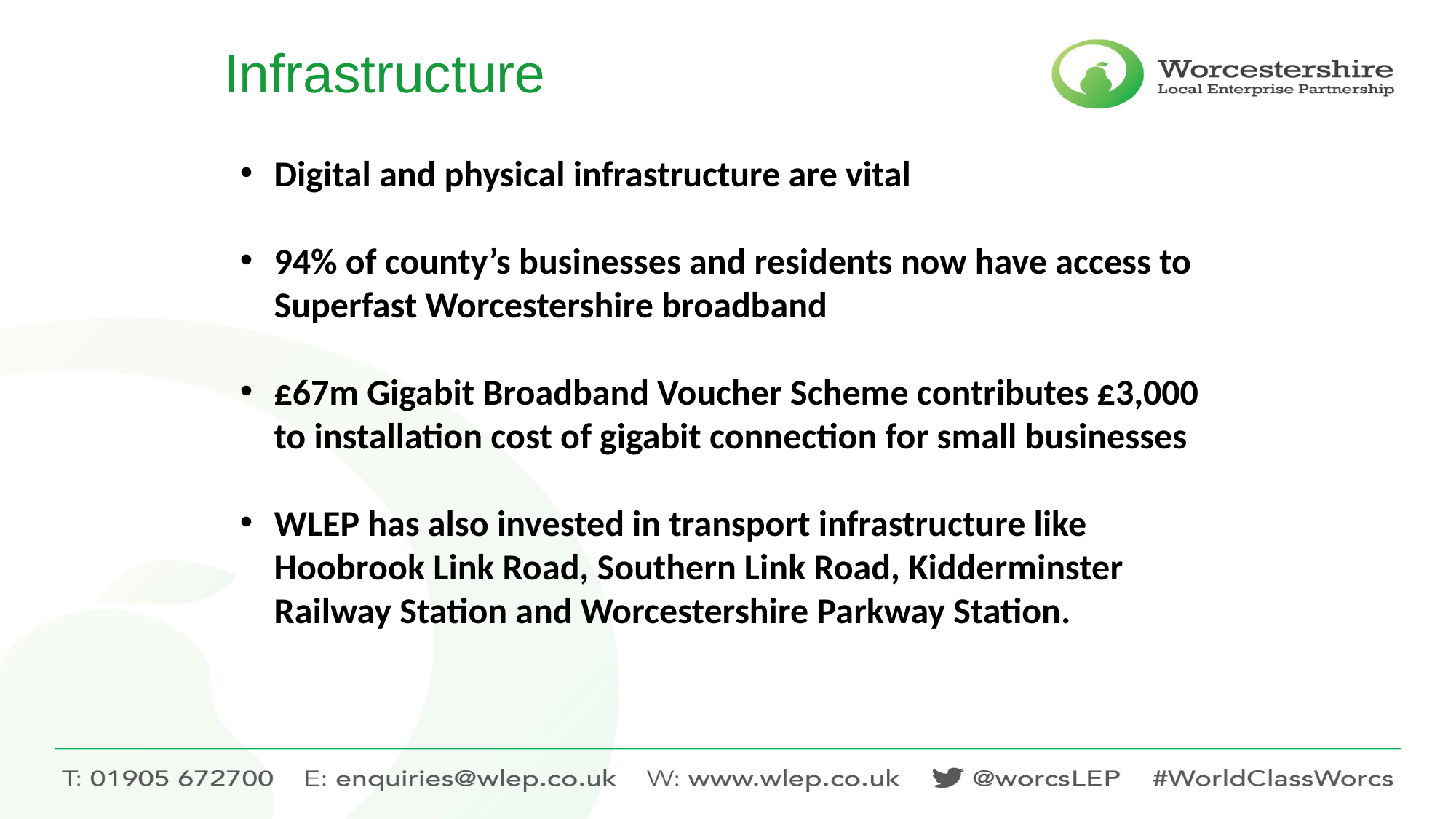

Infrastructure
Digital and physical infrastructure are vital

94% of county’s businesses and residents now have access to Superfast Worcestershire broadband

£67m Gigabit Broadband Voucher Scheme contributes £3,000 to installation cost of gigabit connection for small businesses

WLEP has also invested in transport infrastructure like Hoobrook Link Road, Southern Link Road, Kidderminster Railway Station and Worcestershire Parkway Station.